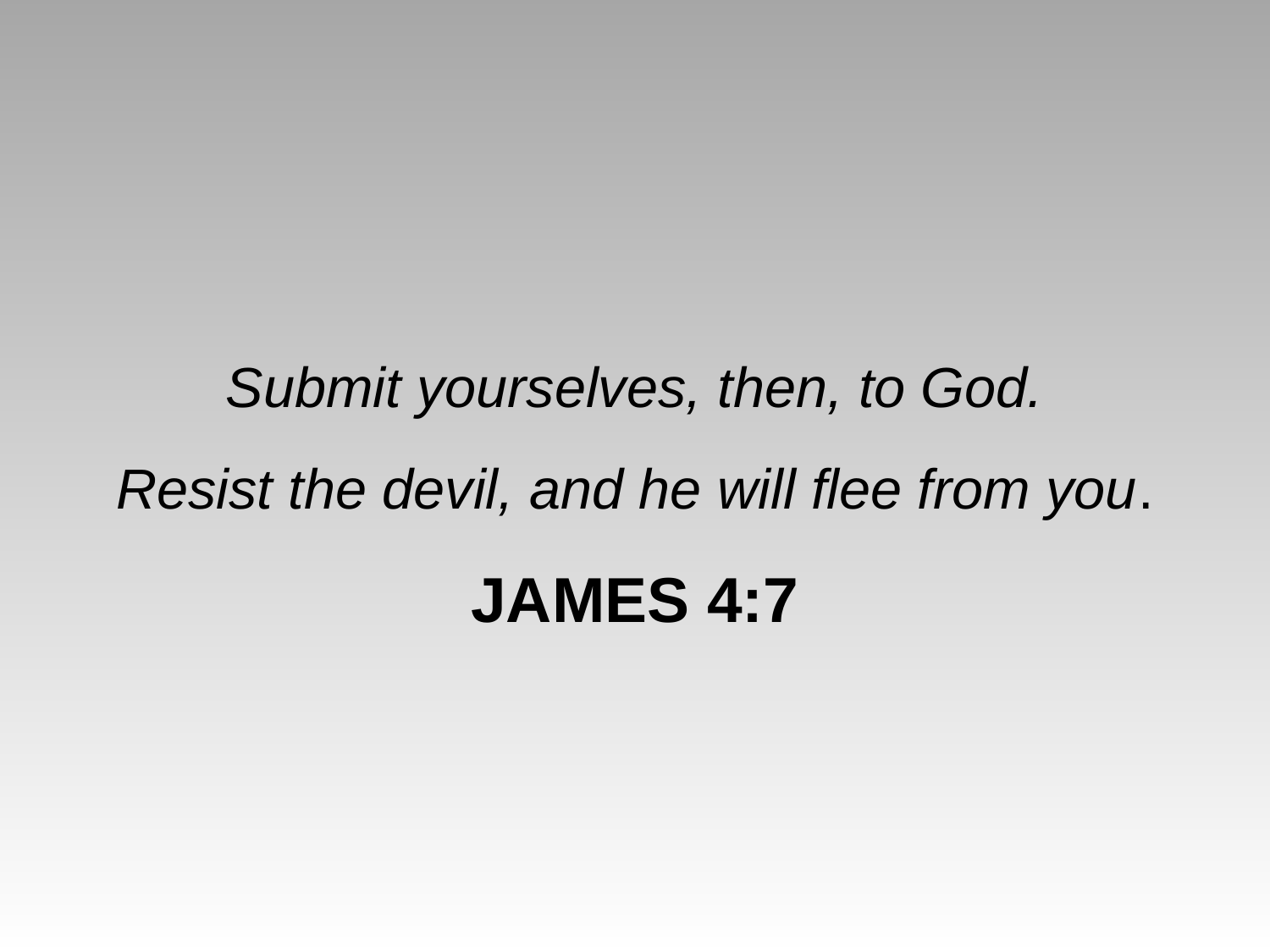

Submit yourselves, then, to God.
Resist the devil, and he will flee from you.
JAMES 4:7